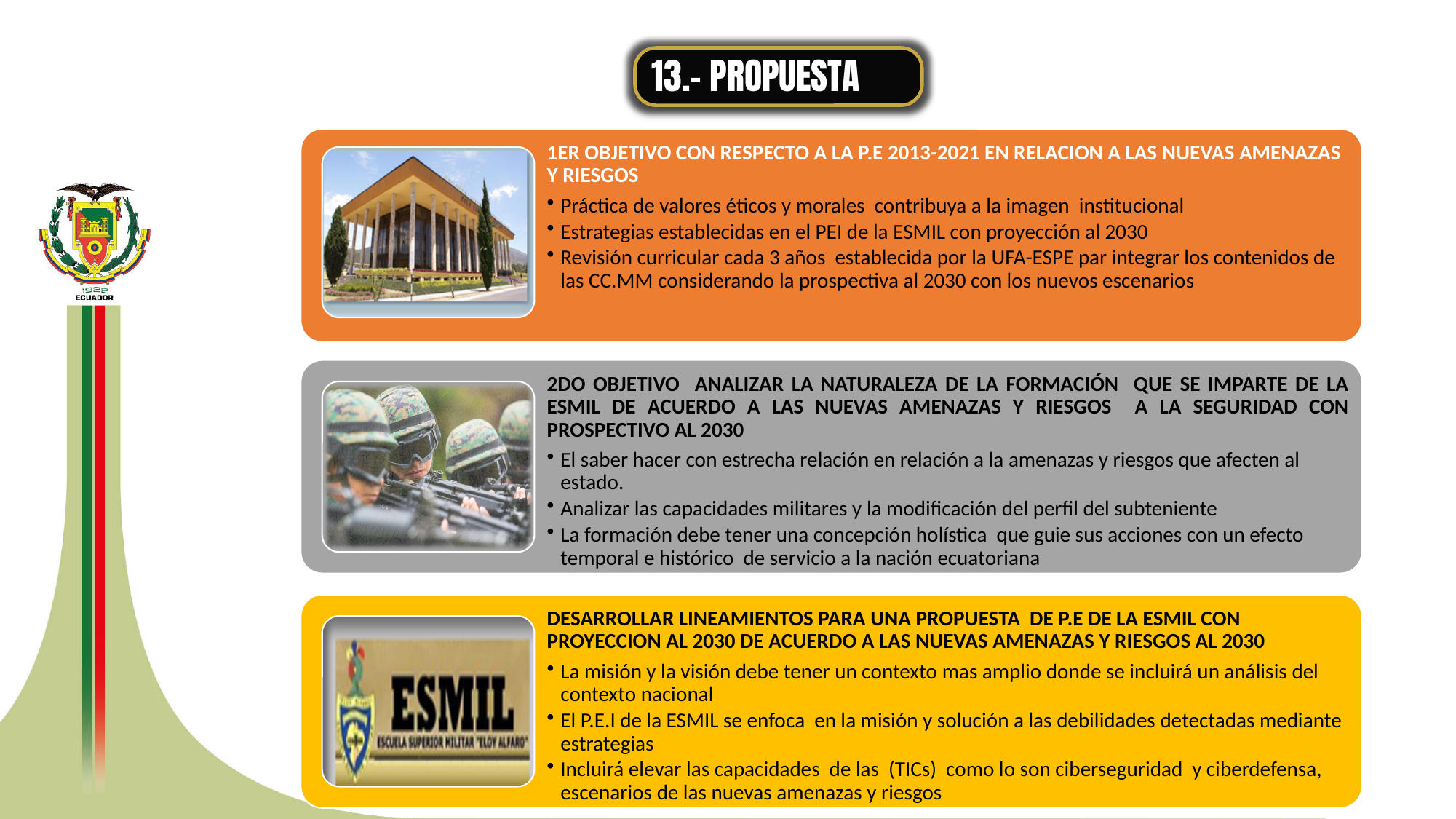

13.- PROPUESTA
1ER OBJETIVO CON RESPECTO A LA P.E 2013-2021 EN RELACION A LAS NUEVAS AMENAZAS Y RIESGOS
Práctica de valores éticos y morales  contribuya a la imagen  institucional
Estrategias establecidas en el PEI de la ESMIL con proyección al 2030
Revisión curricular cada 3 años  establecida por la UFA-ESPE par integrar los contenidos de las CC.MM considerando la prospectiva al 2030 con los nuevos escenarios
2DO OBJETIVO  ANALIZAR LA NATURALEZA DE LA FORMACIÓN  QUE SE IMPARTE DE LA ESMIL DE ACUERDO A LAS NUEVAS AMENAZAS Y RIESGOS  A LA SEGURIDAD CON PROSPECTIVO AL 2030
El saber hacer con estrecha relación en relación a la amenazas y riesgos que afecten al estado.
Analizar las capacidades militares y la modificación del perfil del subteniente
La formación debe tener una concepción holística  que guie sus acciones con un efecto temporal e histórico  de servicio a la nación ecuatoriana
DESARROLLAR LINEAMIENTOS PARA UNA PROPUESTA  DE P.E DE LA ESMIL CON PROYECCION AL 2030 DE ACUERDO A LAS NUEVAS AMENAZAS Y RIESGOS AL 2030
La misión y la visión debe tener un contexto mas amplio donde se incluirá un análisis del contexto nacional
El P.E.I de la ESMIL se enfoca  en la misión y solución a las debilidades detectadas mediante estrategias
Incluirá elevar las capacidades  de las  (TICs)  como lo son ciberseguridad  y ciberdefensa, escenarios de las nuevas amenazas y riesgos